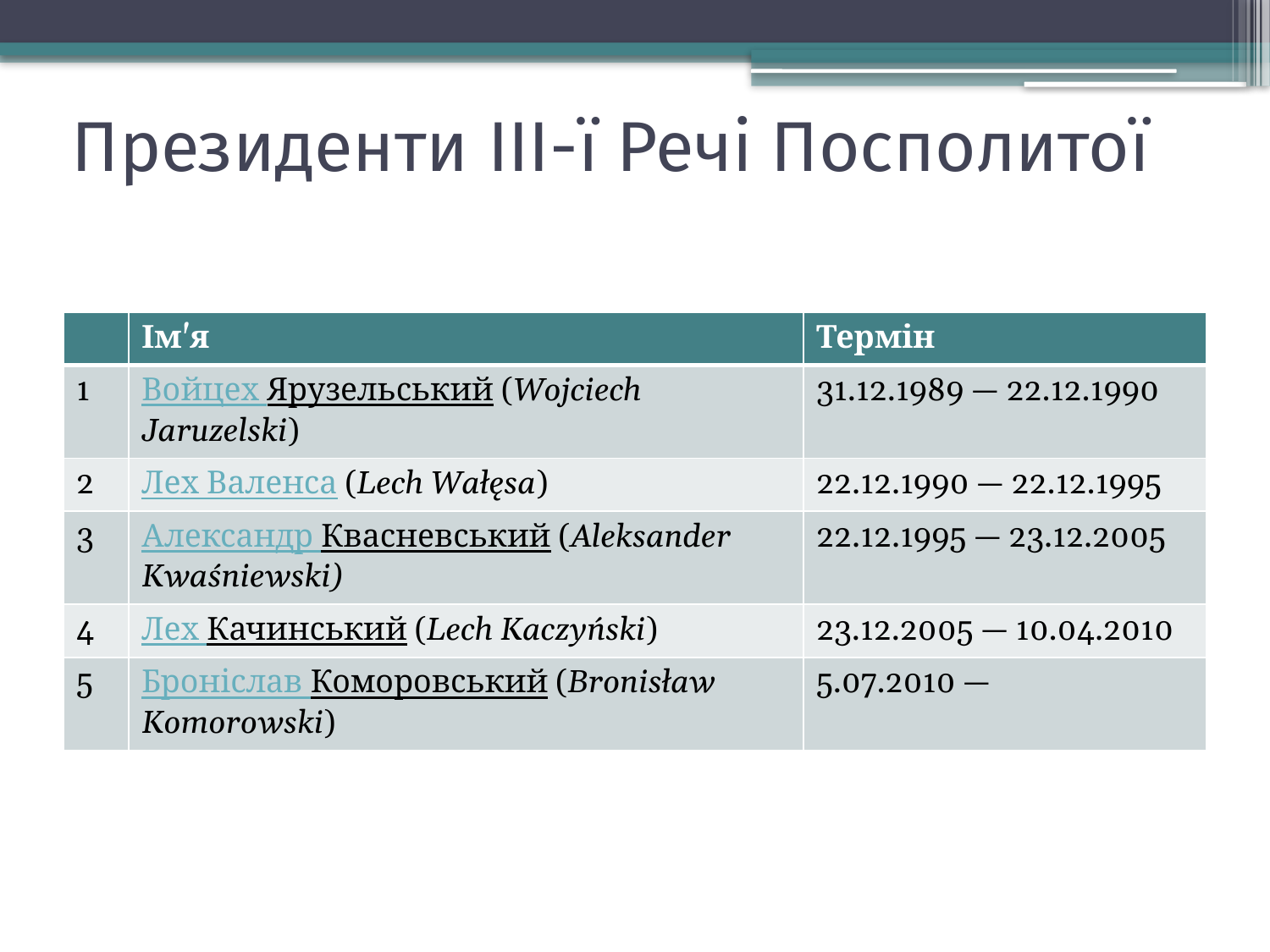

# Президенти III-ї Речі Посполитої
|  | Ім'я | Термін |
| --- | --- | --- |
| 1 | Войцех Ярузельський (Wojciech Jaruzelski) | 31.12.1989 — 22.12.1990 |
| 2 | Лех Валенса (Lech Wałęsa) | 22.12.1990 — 22.12.1995 |
| 3 | Александр Квасневський (Aleksander Kwaśniewski) | 22.12.1995 — 23.12.2005 |
| 4 | Лех Качинський (Lech Kaczyński) | 23.12.2005 — 10.04.2010 |
| 5 | Броніслав Коморовський (Bronisław Komorowski) | 5.07.2010 — |